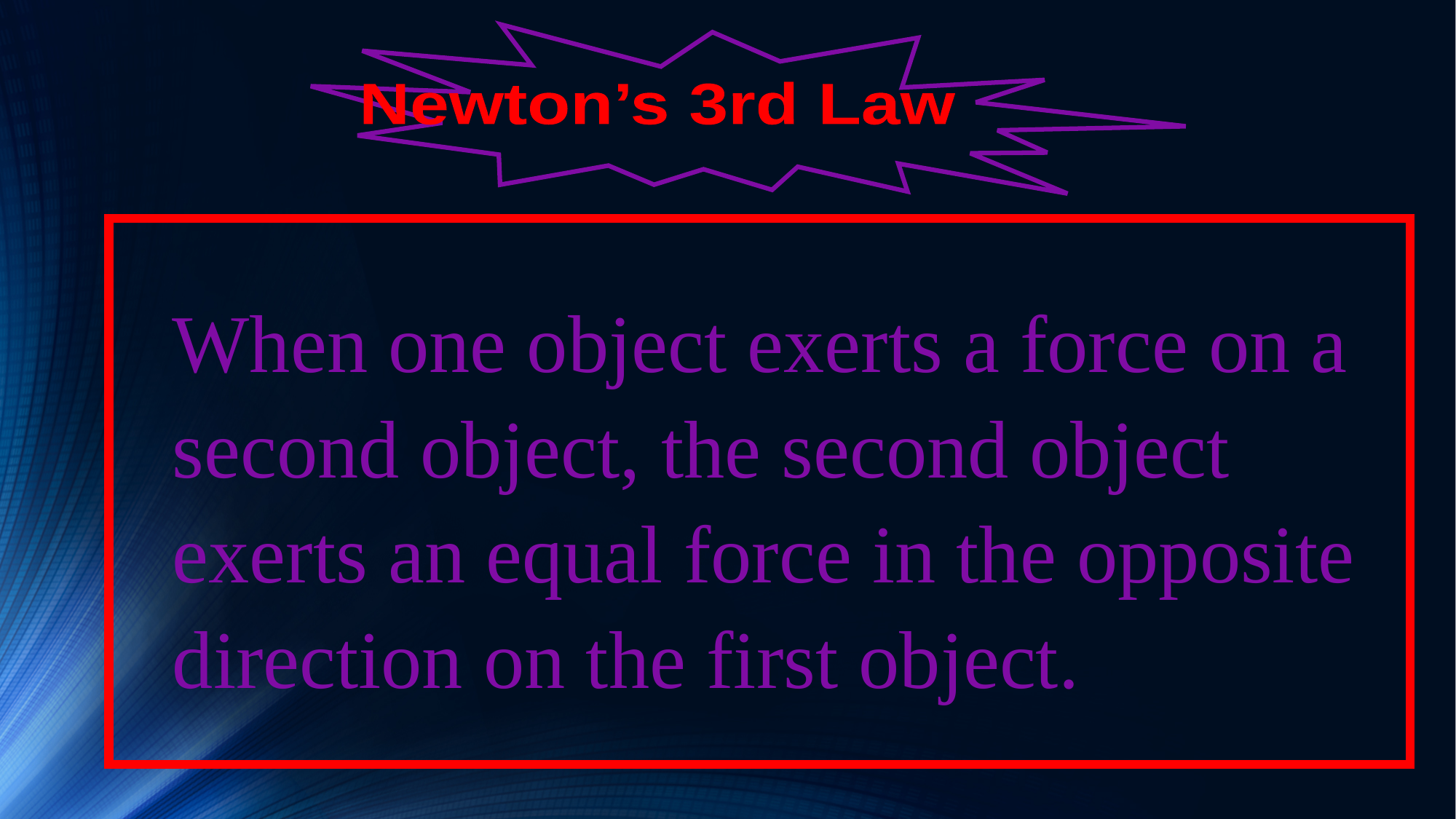

Newton’s 3rd Law

When one object exerts a force on a second object, the second object exerts an equal force in the opposite direction on the first object.